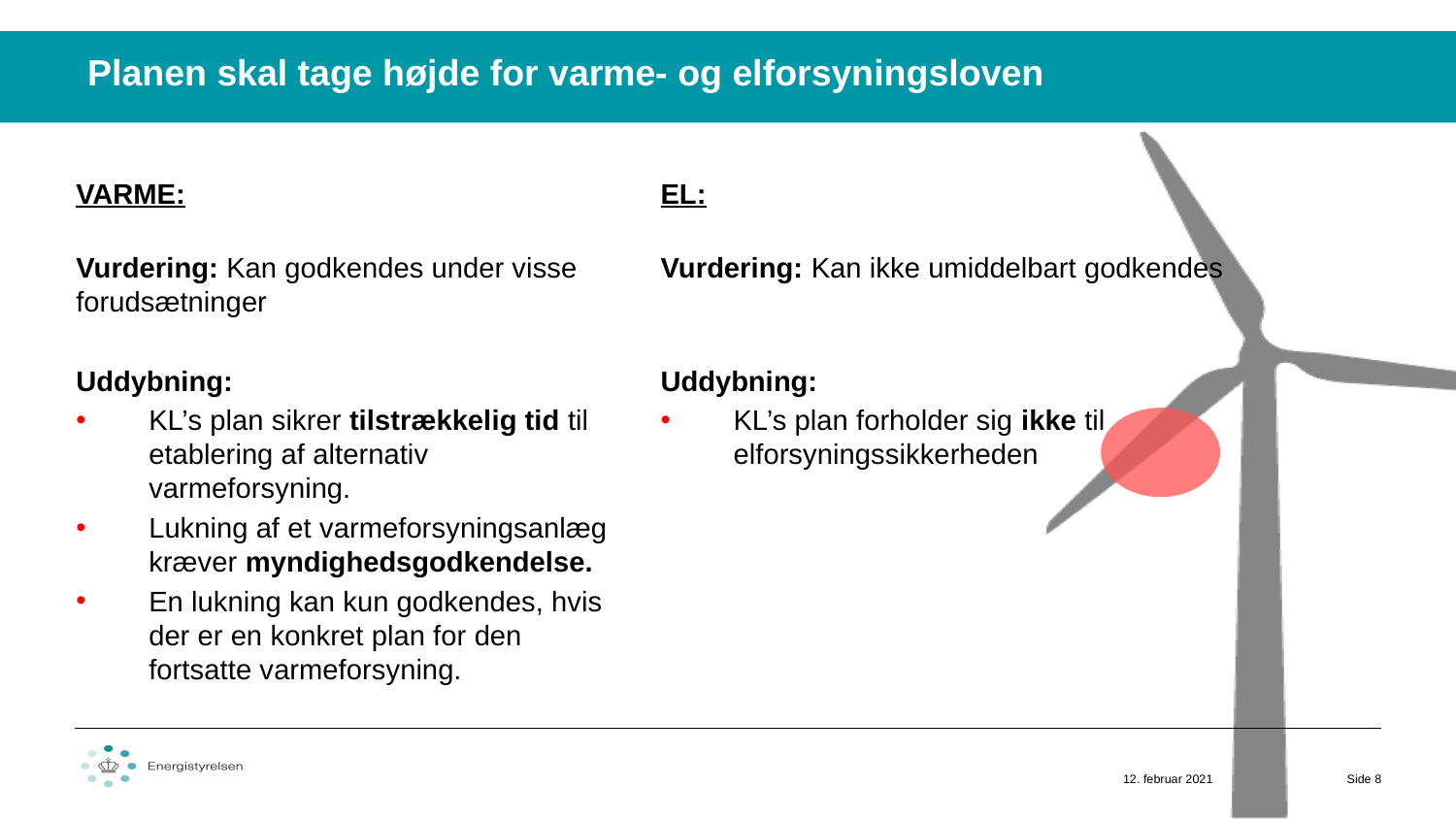

Planen skal tage højde for varme- og elforsyningsloven

VARME:
Vurdering: Kan godkendes under visse forudsætninger

Uddybning:
KL’s plan sikrer tilstrækkelig tid til etablering af alternativ varmeforsyning.
Lukning af et varmeforsyningsanlæg kræver myndighedsgodkendelse.
En lukning kan kun godkendes, hvis der er en konkret plan for den fortsatte varmeforsyning.
EL:
Vurdering: Kan ikke umiddelbart godkendes

Uddybning:
KL’s plan forholder sig ikke til elforsyningssikkerheden